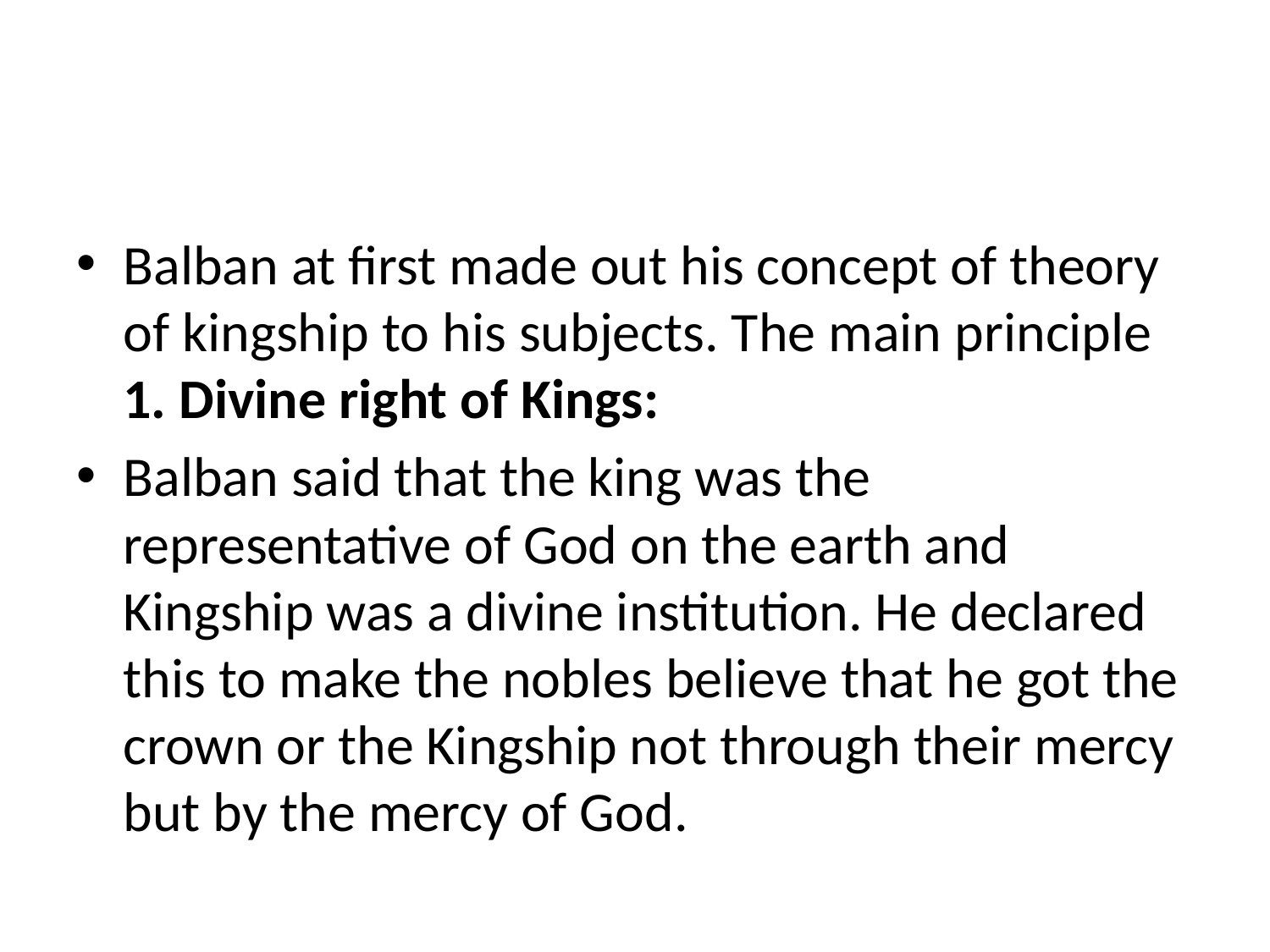

#
Balban at first made out his concept of theory of kingship to his subjects. The main principle
1. Divine right of Kings:
Balban said that the king was the representative of God on the earth and Kingship was a divine institution. He declared this to make the nobles believe that he got the crown or the Kingship not through their mercy but by the mercy of God.